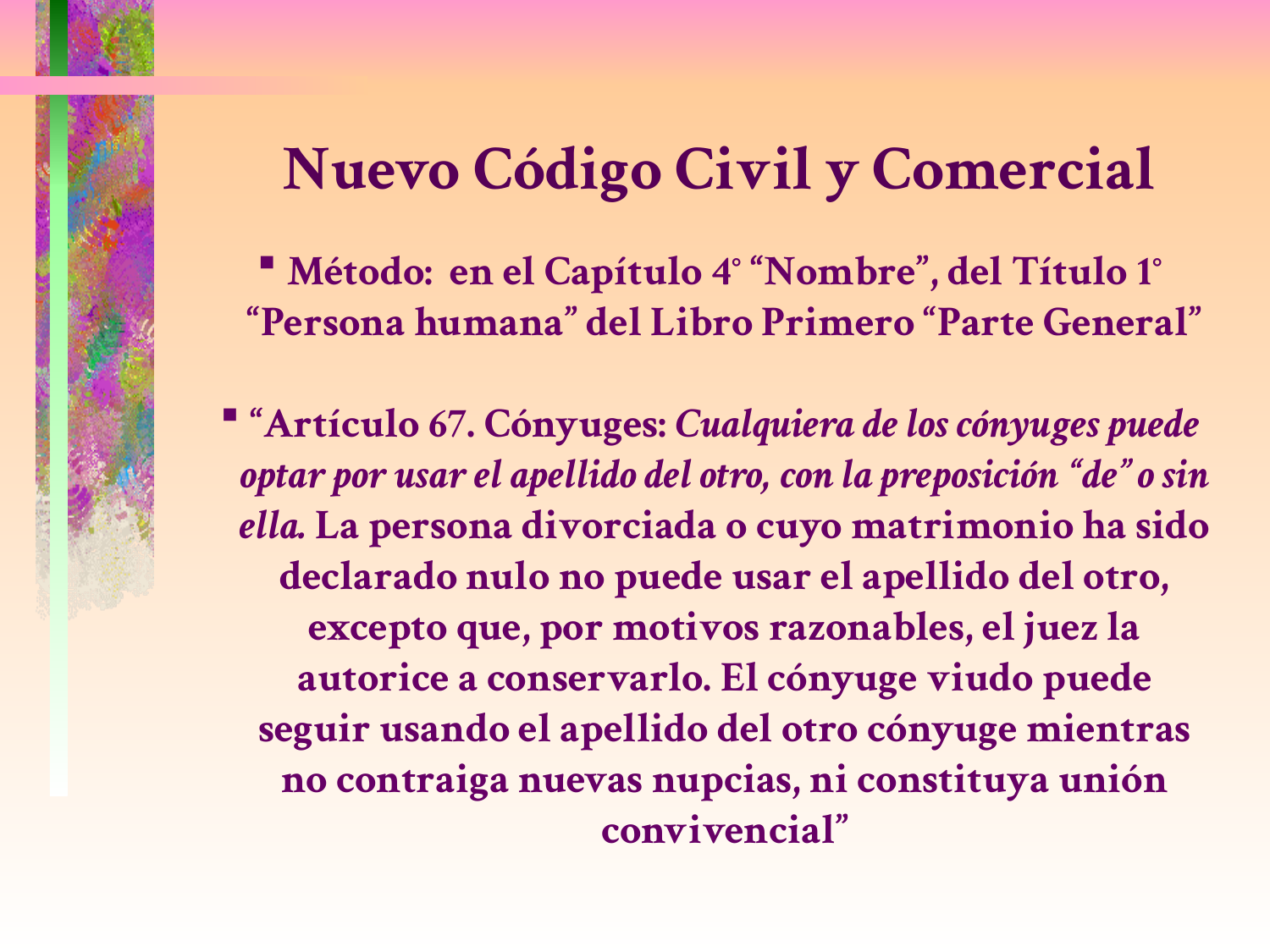

# Nuevo Código Civil y Comercial
Método:  en el Capítulo 4° “Nombre”, del Título 1° “Persona humana” del Libro Primero “Parte General”

“Artículo 67. Cónyuges: Cualquiera de los cónyuges puede optar por usar el apellido del otro, con la preposición “de” o sin ella. La persona divorciada o cuyo matrimonio ha sido declarado nulo no puede usar el apellido del otro, excepto que, por motivos razonables, el juez la autorice a conservarlo. El cónyuge viudo puede seguir usando el apellido del otro cónyuge mientras no contraiga nuevas nupcias, ni constituya unión convivencial”